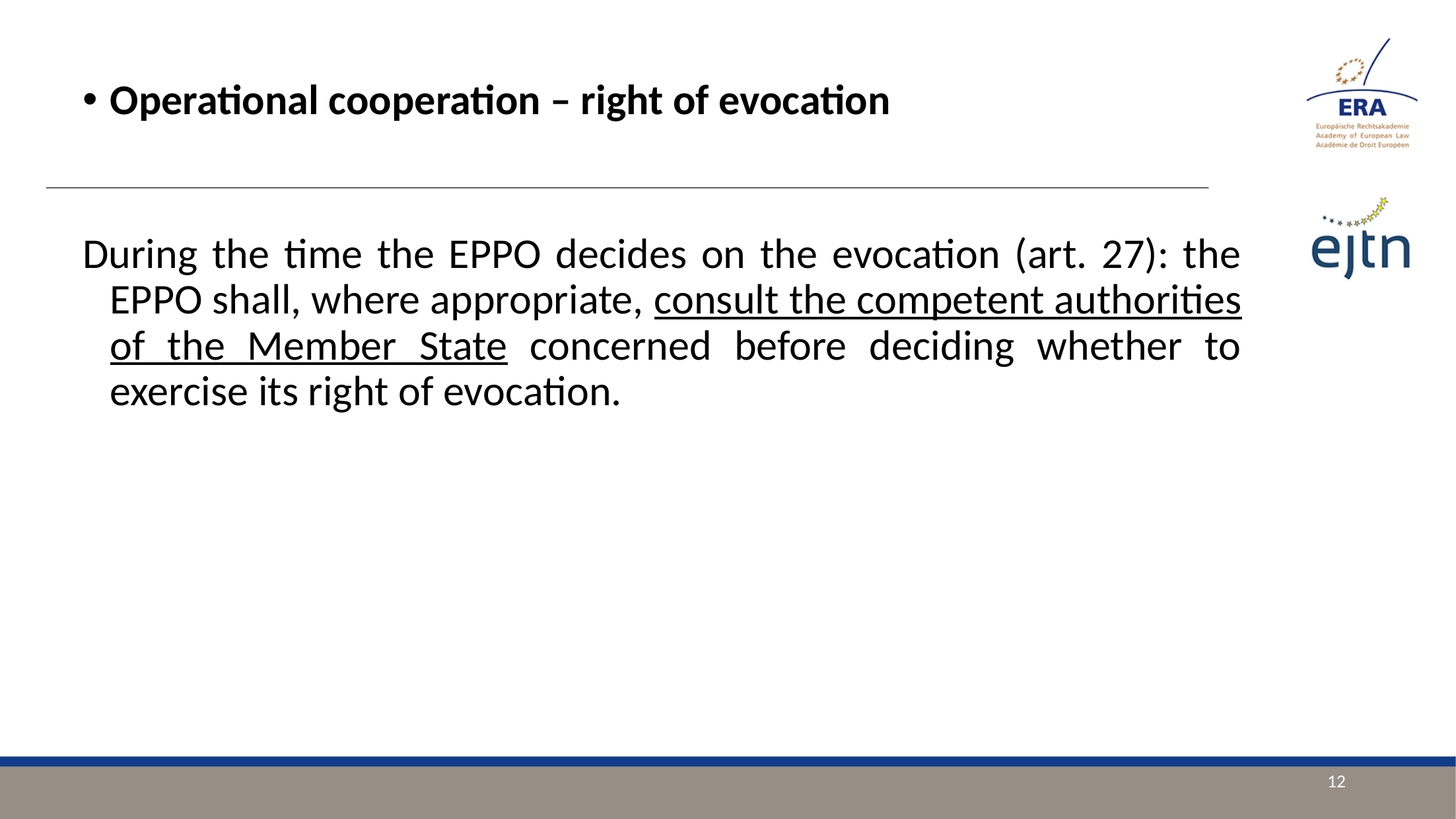

Operational cooperation – right of evocation
During the time the EPPO decides on the evocation (art. 27): the EPPO shall, where appropriate, consult the competent authorities of the Member State concerned before deciding whether to exercise its right of evocation.
12